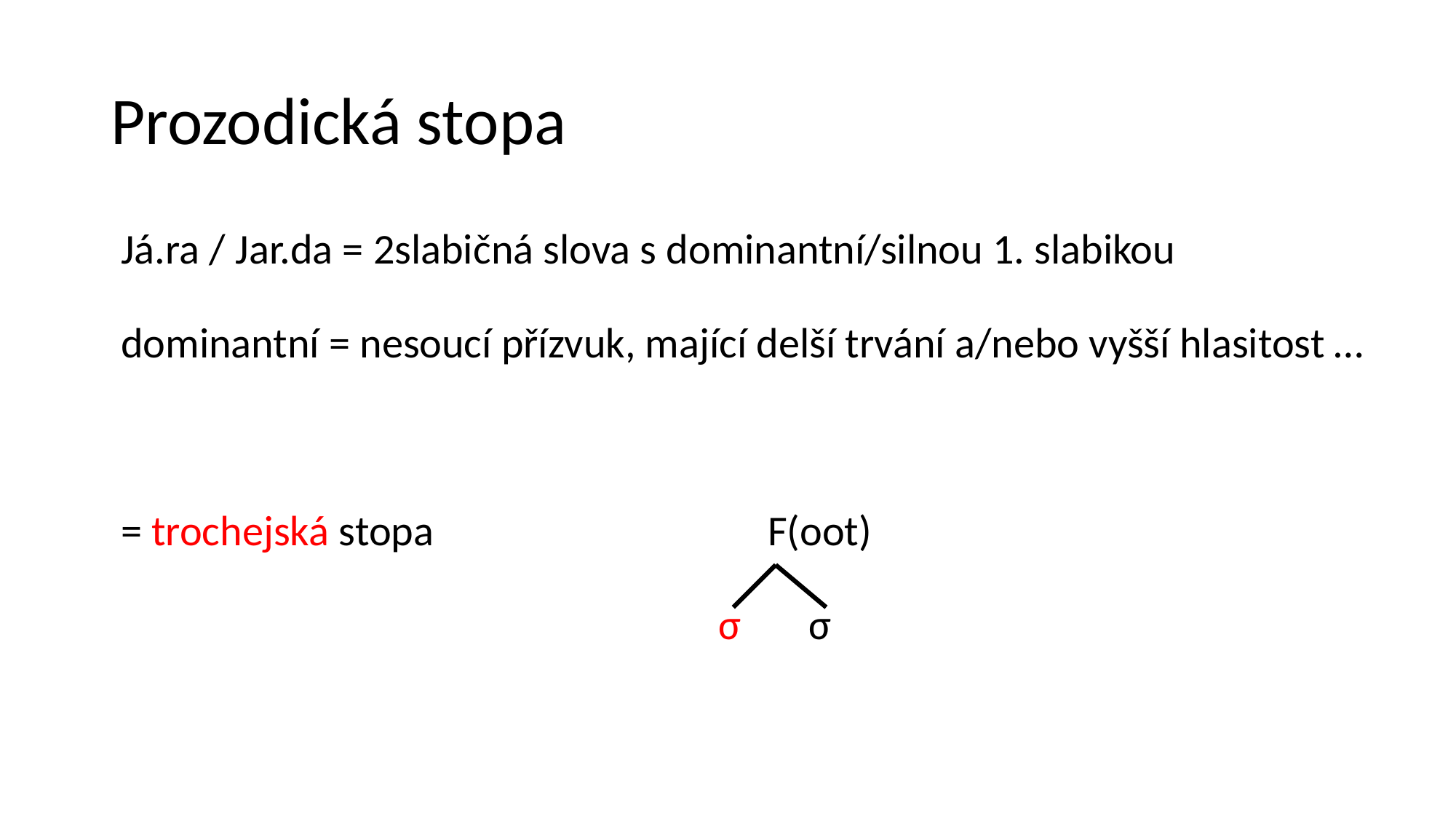

# Prozodická stopa

| Já.ra / Jar.da = 2slabičná slova s dominantní/silnou 1. slabikou |  |  |  |  |  |
| --- | --- | --- | --- | --- | --- |
| dominantní = nesoucí přízvuk, mající delší trvání a/nebo vyšší hlasitost … |  |  |  |  |  |
|  |  |  |  |  |  |
| = trochejská stopa |  |  | F(oot) |  |  |
| σ σ |  |  |  |  |  |
|  |  |  |  |  |  |